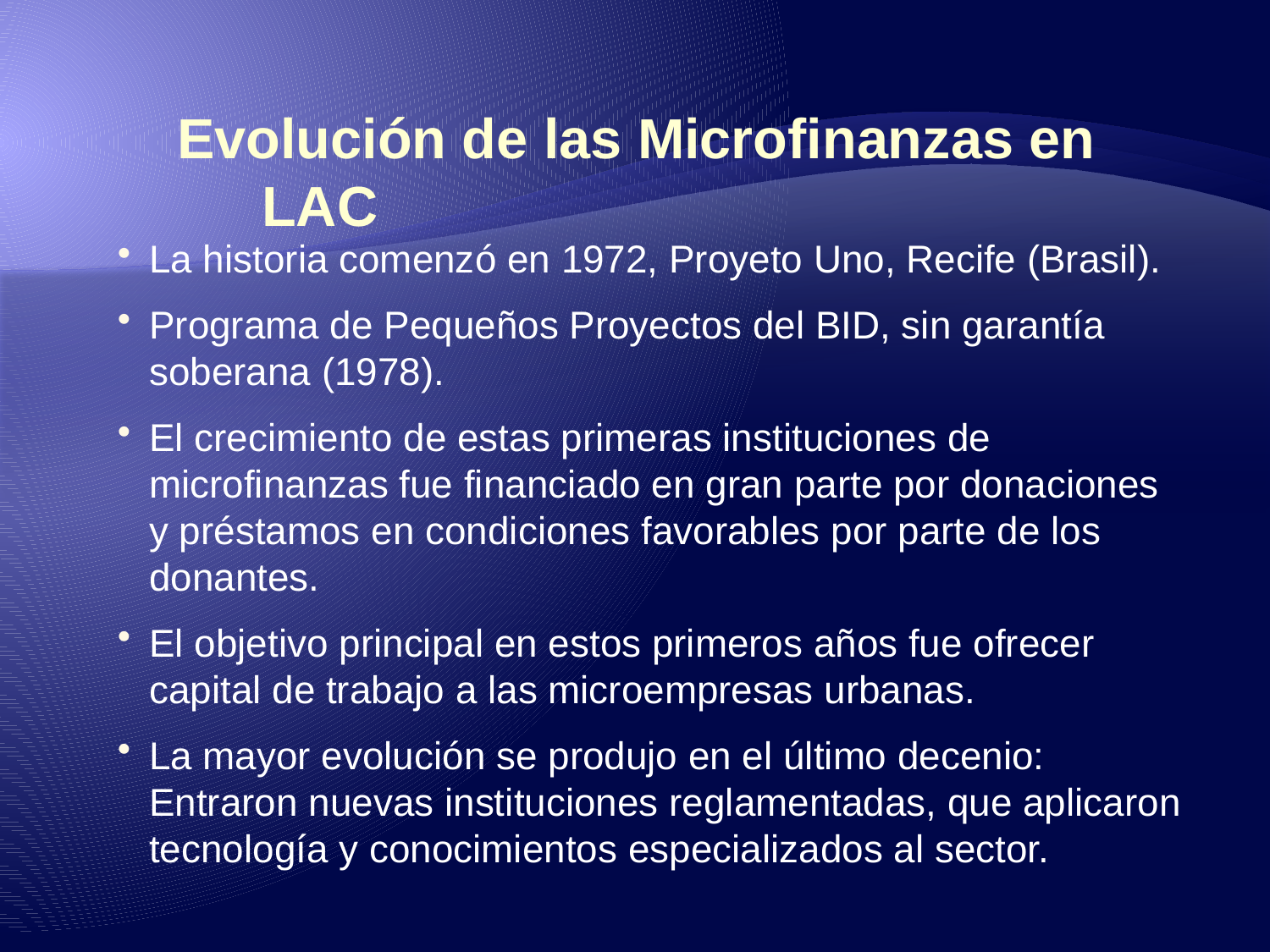

Evolución de las Microfinanzas en LAC
La historia comenzó en 1972, Proyeto Uno, Recife (Brasil).
Programa de Pequeños Proyectos del BID, sin garantía soberana (1978).
El crecimiento de estas primeras instituciones de microfinanzas fue financiado en gran parte por donaciones y préstamos en condiciones favorables por parte de los donantes.
El objetivo principal en estos primeros años fue ofrecer capital de trabajo a las microempresas urbanas.
La mayor evolución se produjo en el último decenio: Entraron nuevas instituciones reglamentadas, que aplicaron tecnología y conocimientos especializados al sector.